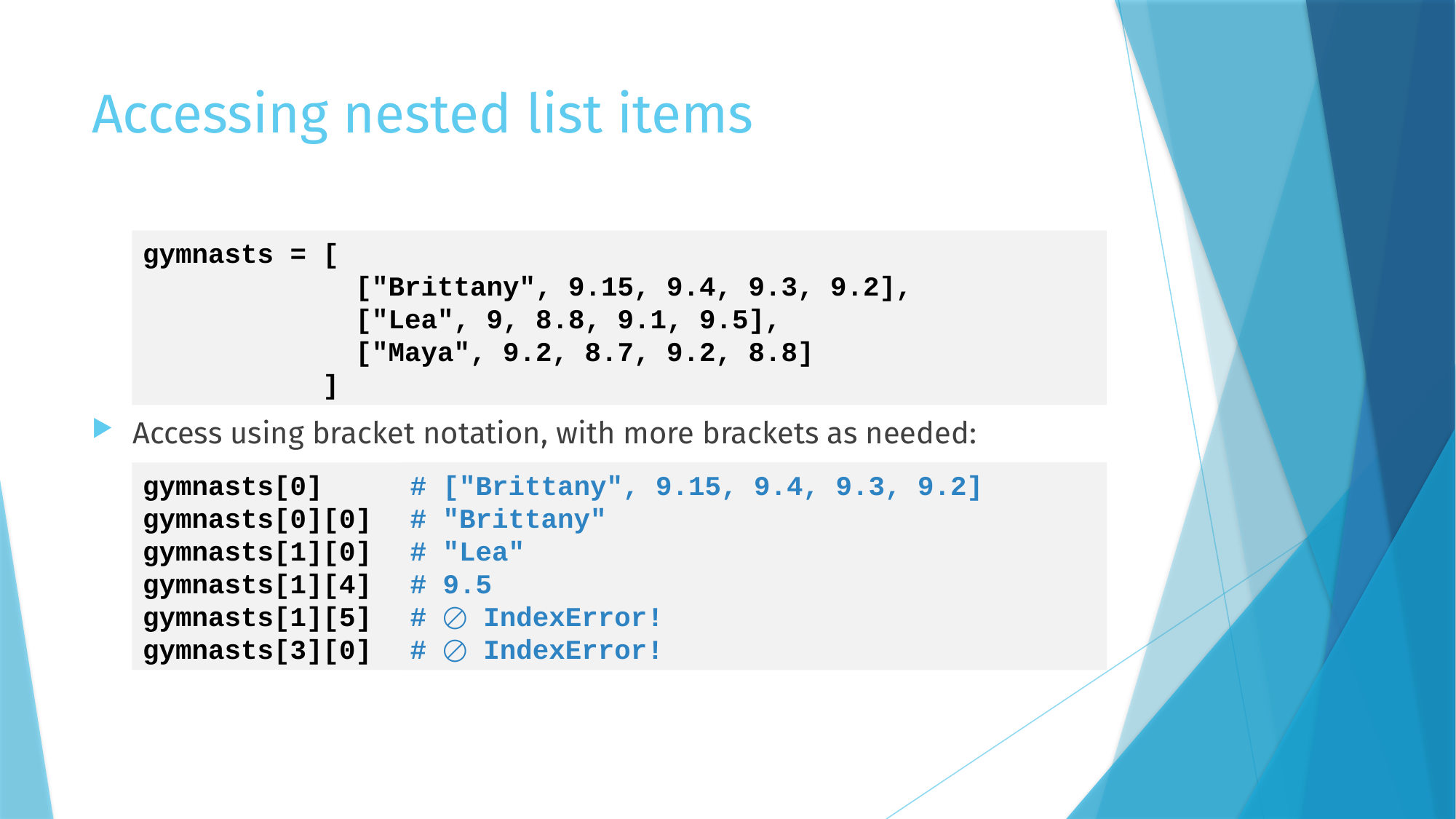

# Accessing nested list items
gymnasts = [
             ["Brittany", 9.15, 9.4, 9.3, 9.2],
             ["Lea", 9, 8.8, 9.1, 9.5],
             ["Maya", 9.2, 8.7, 9.2, 8.8]
           ]

Access using bracket notation, with more brackets as needed:
gymnasts[0]
gymnasts[0][0]
gymnasts[1][0]
gymnasts[1][4]
gymnasts[1][5]
gymnasts[3][0]
# ["Brittany", 9.15, 9.4, 9.3, 9.2]
# "Brittany"
# "Lea"
# 9.5
# 🚫 IndexError!
# 🚫 IndexError!